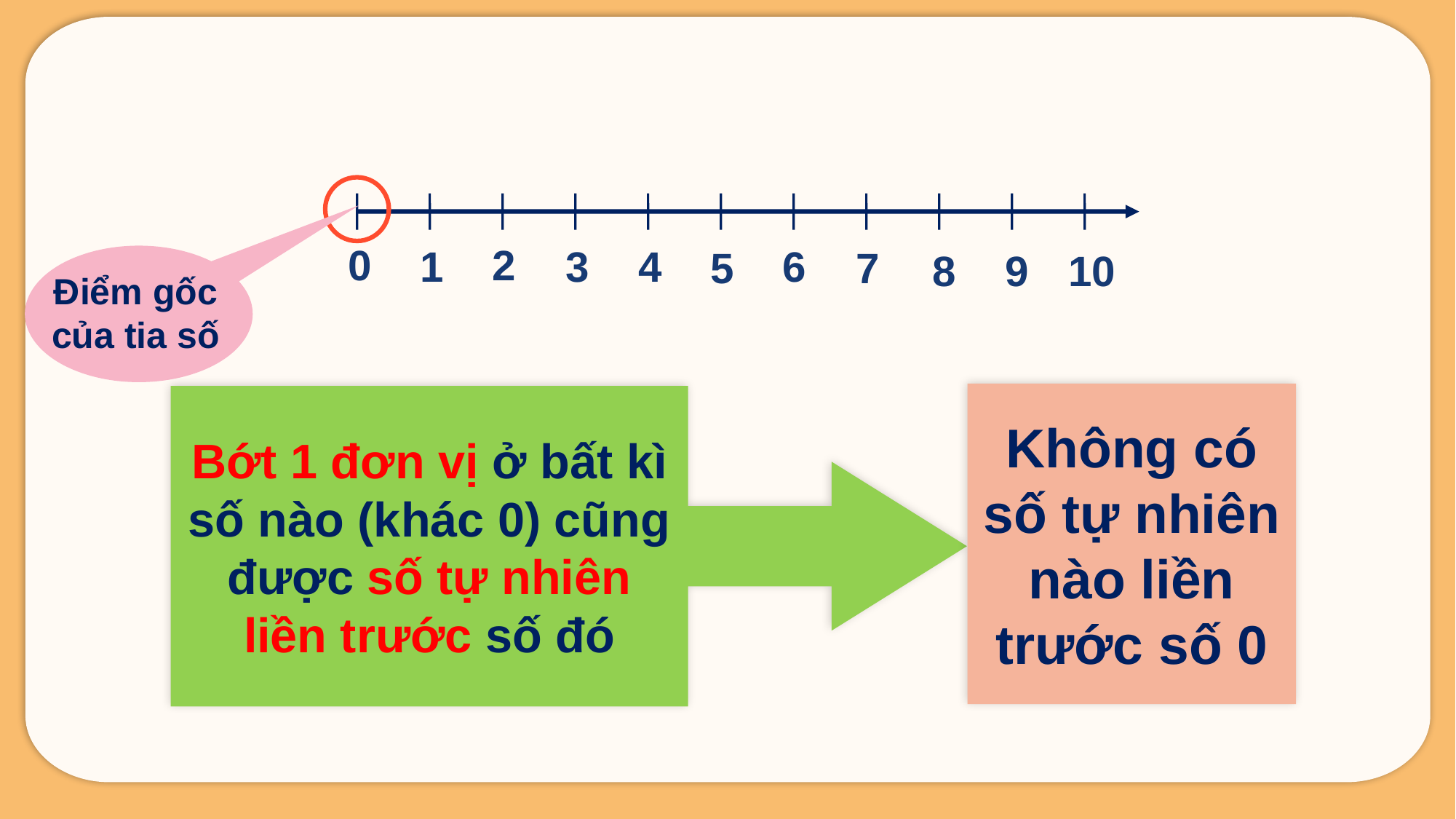

0
2
1
3
4
6
5
7
8
9
10

Điểm gốc của tia số
Không có số tự nhiên nào liền trước số 0
Bớt 1 đơn vị ở bất kì số nào (khác 0) cũng được số tự nhiên liền trước số đó